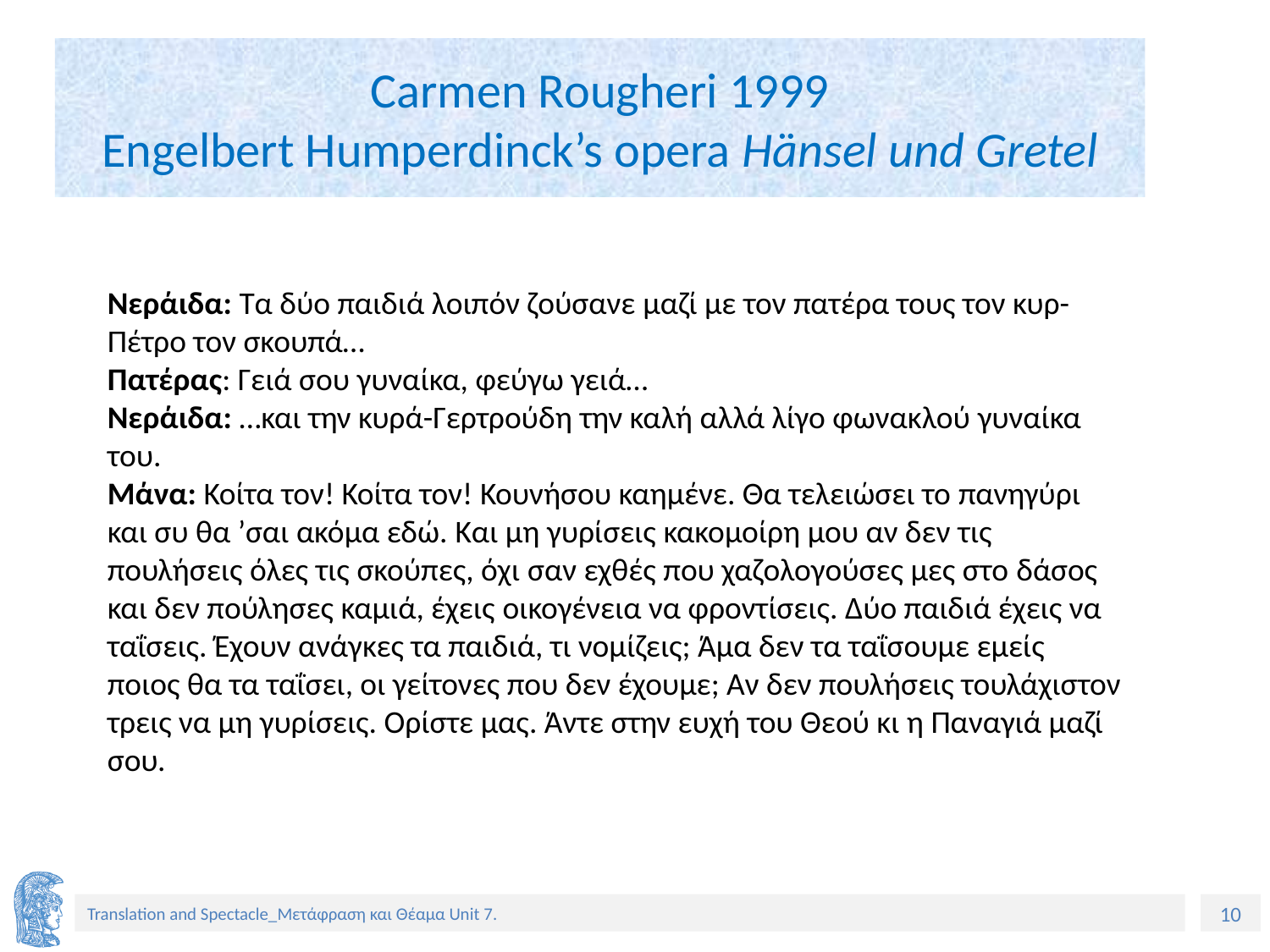

# Carmen Rougheri 1999 Engelbert Humperdinck’s opera Hänsel und Gretel
Νεράιδα: Τα δύο παιδιά λοιπόν ζούσανε μαζί με τον πατέρα τους τον κυρ-Πέτρο τον σκουπά…
Πατέρας: Γειά σου γυναίκα, φεύγω γειά…
Νεράιδα: …και την κυρά-Γερτρούδη την καλή αλλά λίγο φωνακλού γυναίκα του.
Μάνα: Κοίτα τον! Κοίτα τον! Κουνήσου καημένε. Θα τελειώσει το πανηγύρι και συ θα ’σαι ακόμα εδώ. Και μη γυρίσεις κακομοίρη μου αν δεν τις πουλήσεις όλες τις σκούπες, όχι σαν εχθές που χαζολογούσες μες στο δάσος και δεν πούλησες καμιά, έχεις οικογένεια να φροντίσεις. Δύο παιδιά έχεις να ταΐσεις. Έχουν ανάγκες τα παιδιά, τι νομίζεις; Άμα δεν τα ταΐσουμε εμείς ποιος θα τα ταΐσει, οι γείτονες που δεν έχουμε; Αν δεν πουλήσεις τουλάχιστον τρεις να μη γυρίσεις. Ορίστε μας. Άντε στην ευχή του Θεού κι η Παναγιά μαζί σου.